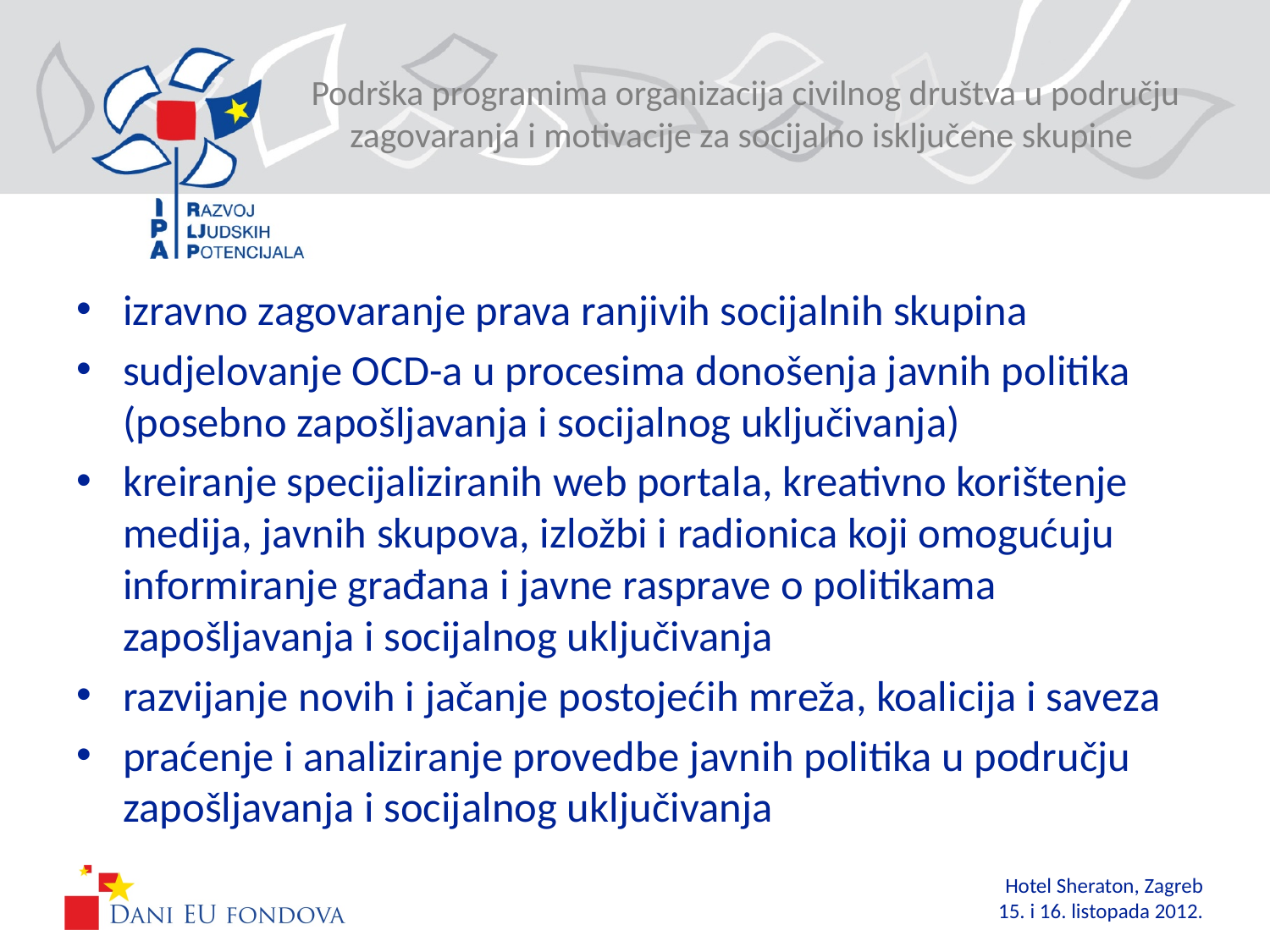

# Podrška programima organizacija civilnog društva u području zagovaranja i motivacije za socijalno isključene skupine
izravno zagovaranje prava ranjivih socijalnih skupina
sudjelovanje OCD-a u procesima donošenja javnih politika (posebno zapošljavanja i socijalnog uključivanja)
kreiranje specijaliziranih web portala, kreativno korištenje medija, javnih skupova, izložbi i radionica koji omogućuju informiranje građana i javne rasprave o politikama zapošljavanja i socijalnog uključivanja
razvijanje novih i jačanje postojećih mreža, koalicija i saveza
praćenje i analiziranje provedbe javnih politika u području zapošljavanja i socijalnog uključivanja